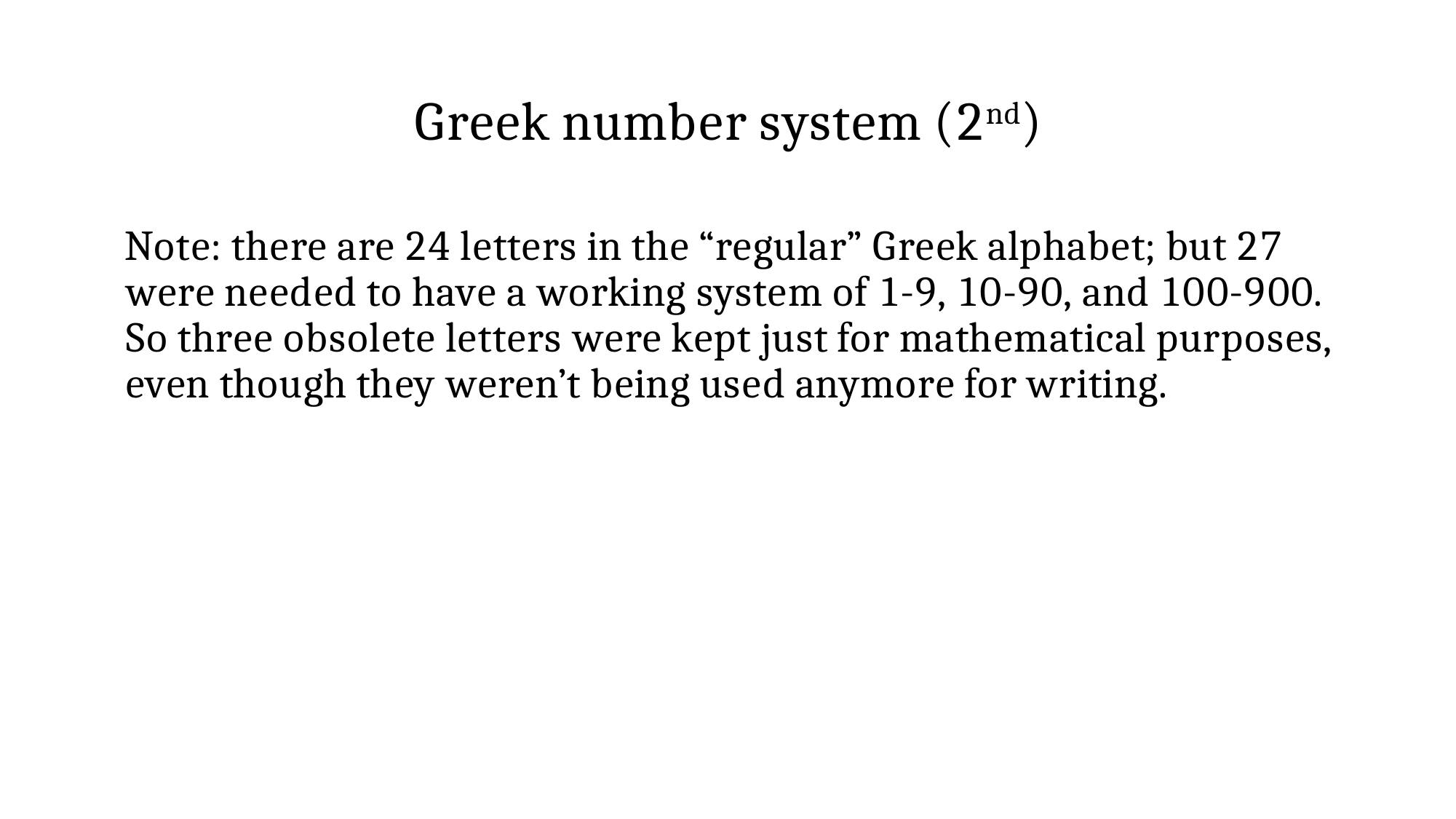

# Greek number system (2nd)
Note: there are 24 letters in the “regular” Greek alphabet; but 27 were needed to have a working system of 1-9, 10-90, and 100-900.  So three obsolete letters were kept just for mathematical purposes, even though they weren’t being used anymore for writing.